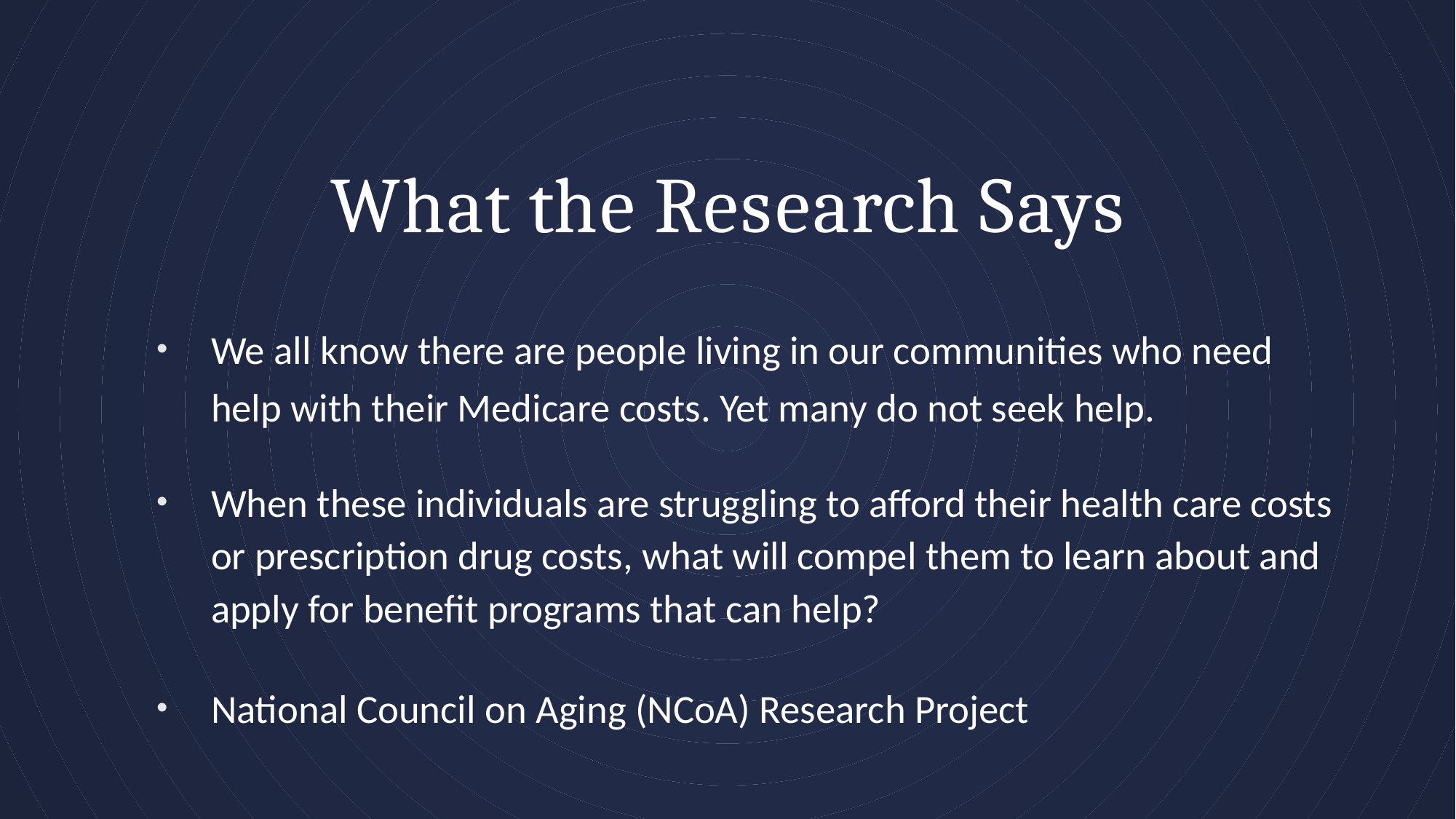

# What the Research Says
We all know there are people living in our communities who need help with their Medicare costs. Yet many do not seek help.

When these individuals are struggling to afford their health care costs or prescription drug costs, what will compel them to learn about and apply for benefit programs that can help?

National Council on Aging (NCoA) Research Project